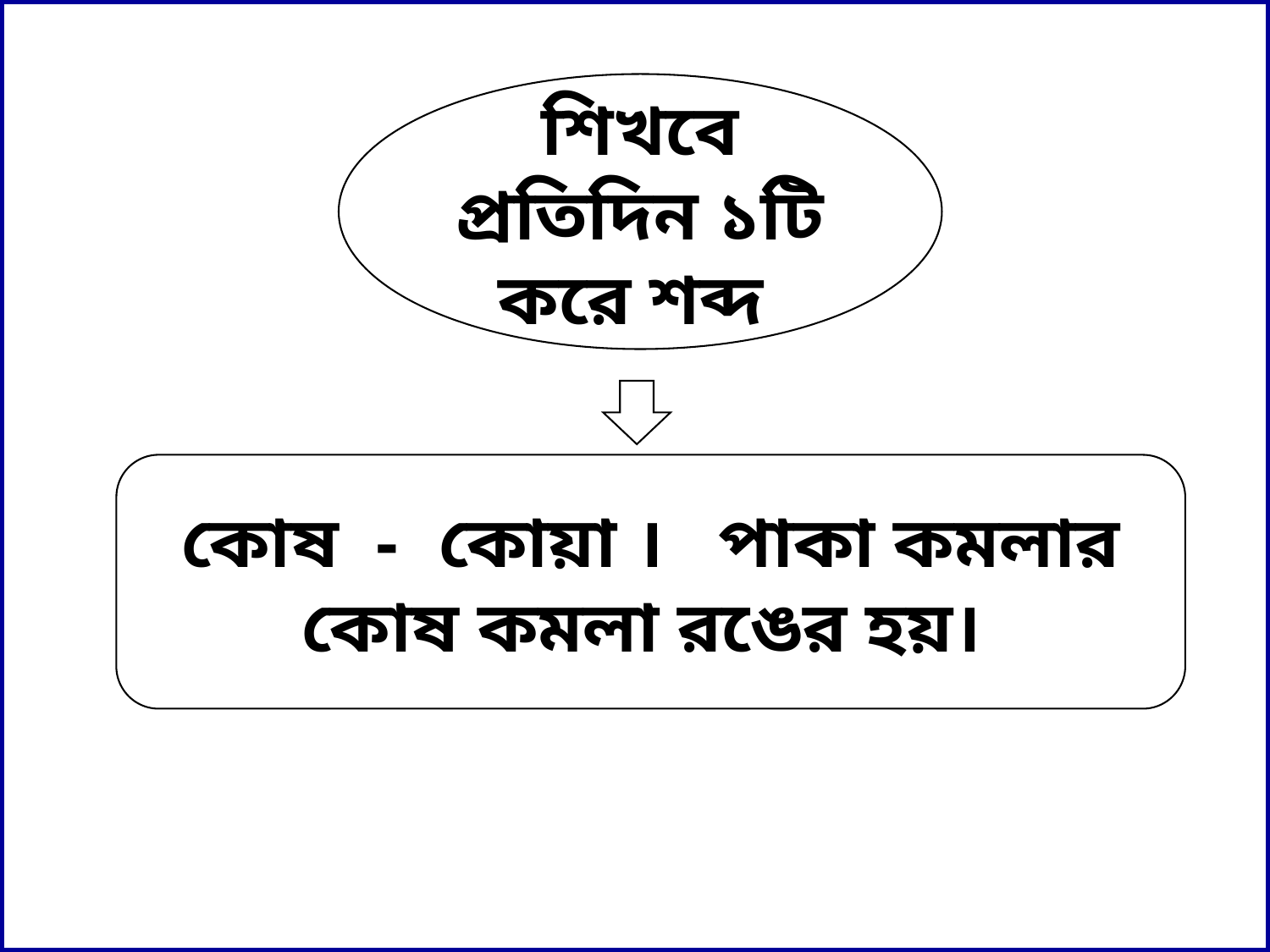

শিখবে প্রতিদিন ১টি করে শব্দ

কোষ  -  কোয়া ।   পাকা কমলার কোষ কমলা রঙের হয়।